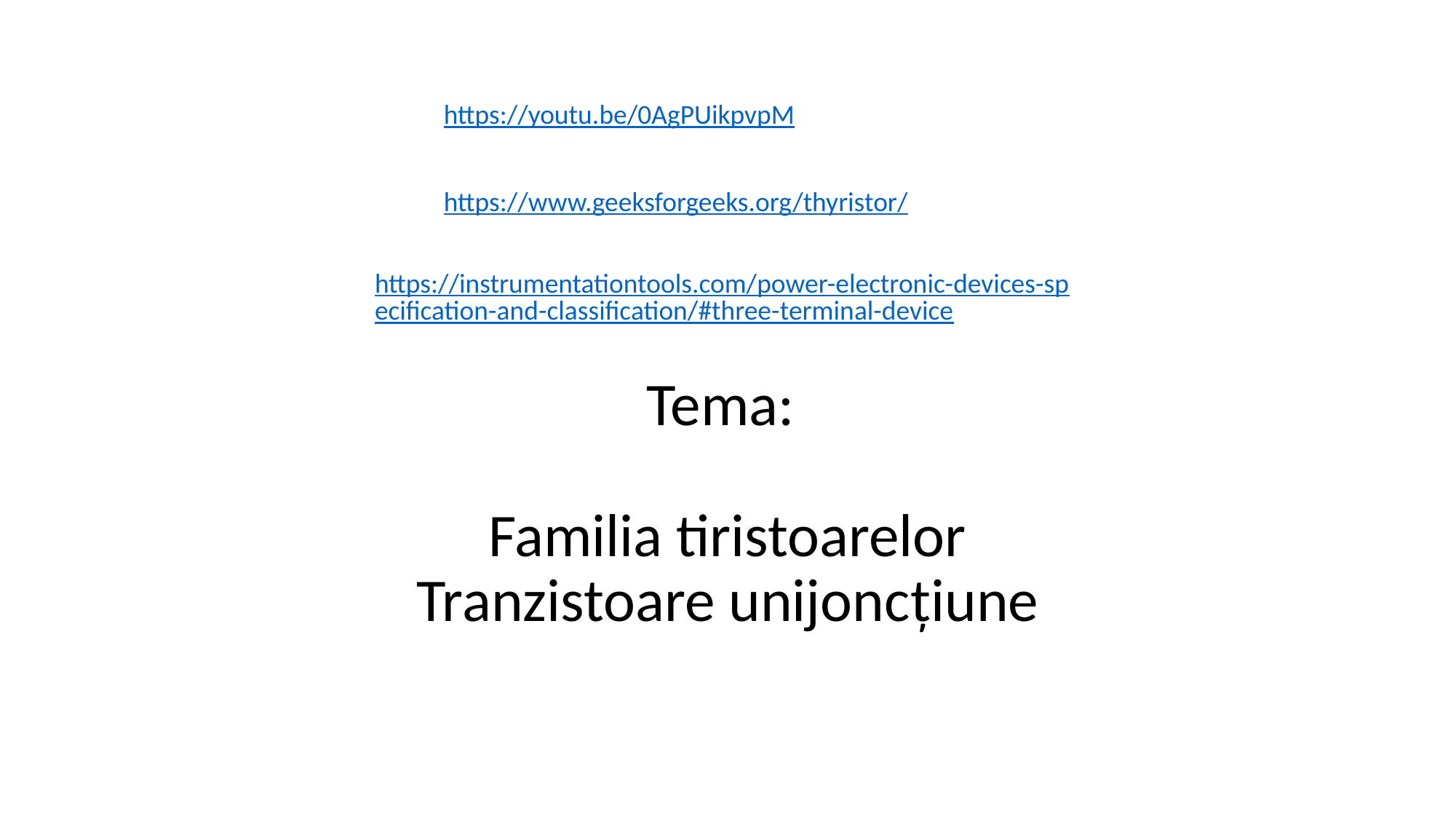

https://youtu.be/0AgPUikpvpM

https://www.geeksforgeeks.org/thyristor/

https://instrumentationtools.com/power-electronic-devices-specification-and-classification/#three-terminal-device

# Tema: Familia tiristoarelor Tranzistoare unijoncțiune